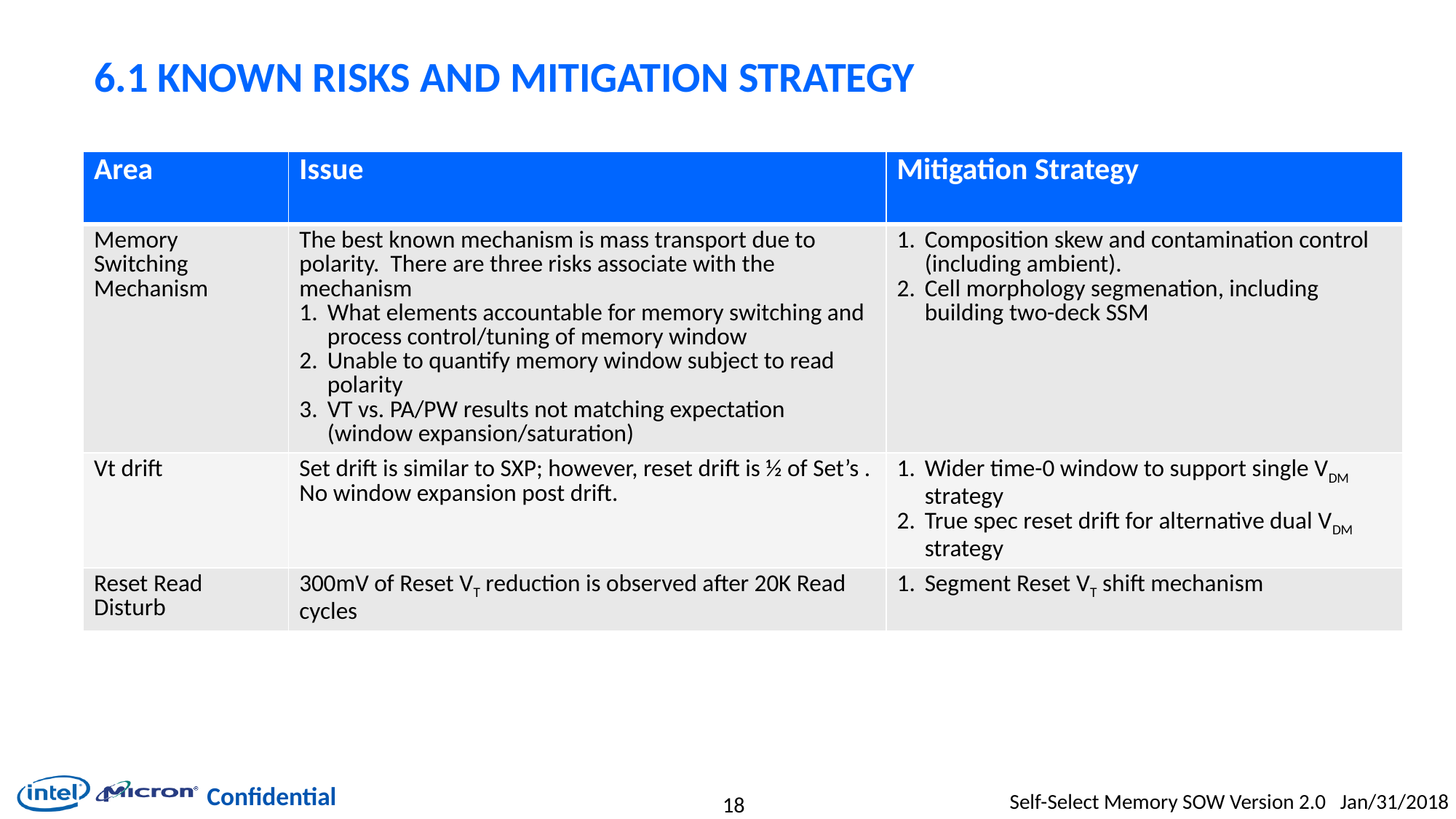

# 6.1 Known Risks and Mitigation Strategy

| Area | Issue | Mitigation Strategy |
| --- | --- | --- |
| Memory Switching Mechanism | The best known mechanism is mass transport due to polarity. There are three risks associate with the mechanism What elements accountable for memory switching and process control/tuning of memory window Unable to quantify memory window subject to read polarity VT vs. PA/PW results not matching expectation (window expansion/saturation) | Composition skew and contamination control (including ambient). Cell morphology segmenation, including building two-deck SSM |
| Vt drift | Set drift is similar to SXP; however, reset drift is ½ of Set’s . No window expansion post drift. | Wider time-0 window to support single VDM strategy True spec reset drift for alternative dual VDM strategy |
| Reset Read Disturb | 300mV of Reset VT reduction is observed after 20K Read cycles | Segment Reset VT shift mechanism |